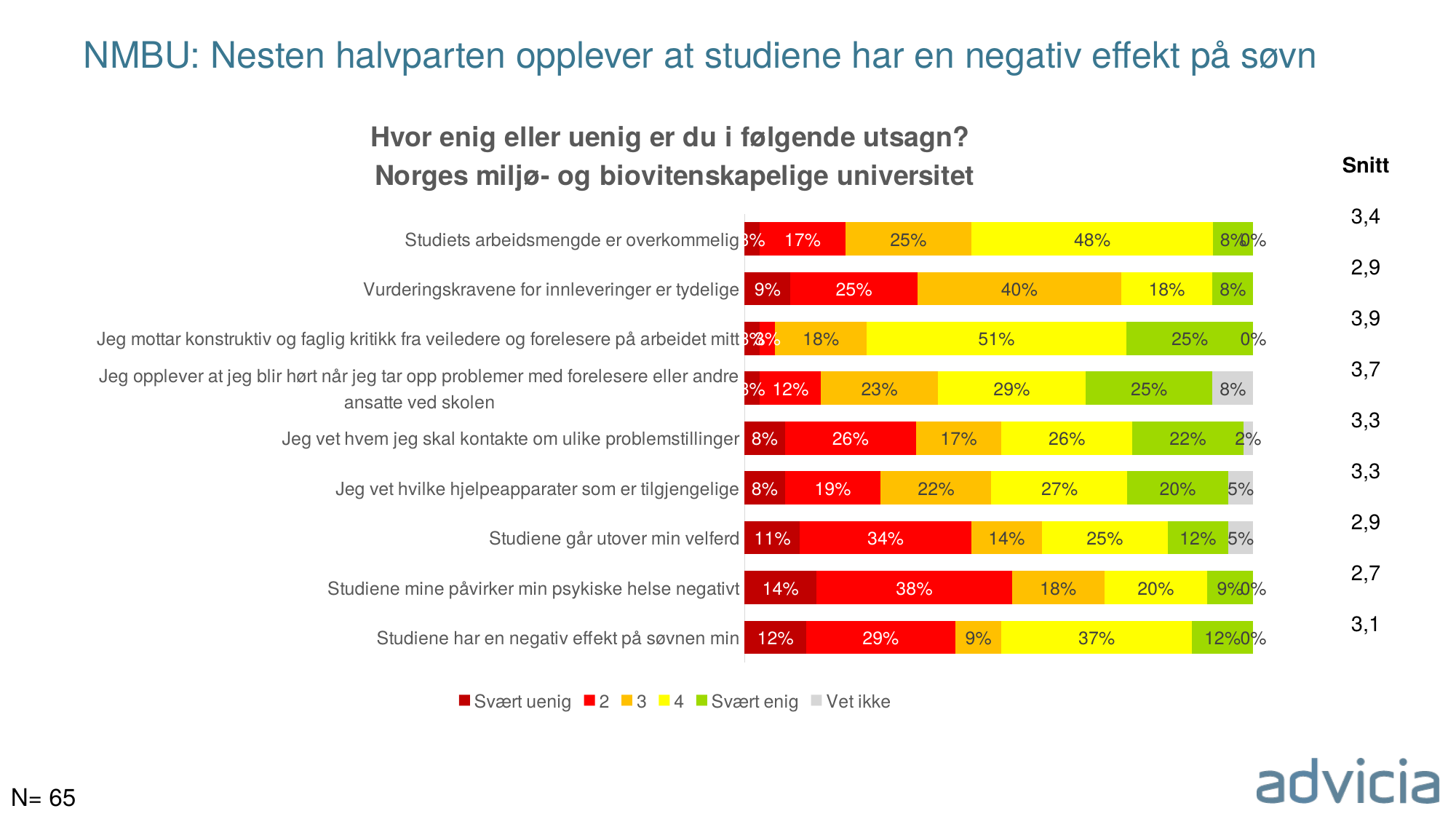

# NMBU: Nesten halvparten opplever at studiene har en negativ effekt på søvn

### Chart: Hvor enig eller uenig er du i følgende utsagn? Norges miljø- og biovitenskapelige universitet

| Category | Svært uenig | 2 | 3 | 4 | Svært enig | Vet ikke |
|---|---|---|---|---|---|---|
| Studiets arbeidsmengde er overkommelig | 0.03 | 0.17 | 0.25 | 0.48 | 0.08 | 0.0 |
| Vurderingskravene for innleveringer er tydelige | 0.09 | 0.25 | 0.4 | 0.18 | 0.08 | 0.0 |
| Jeg mottar konstruktiv og faglig kritikk fra veiledere og forelesere på arbeidet mitt | 0.03 | 0.03 | 0.18 | 0.51 | 0.25 | 0.0 |
| Jeg opplever at jeg blir hørt når jeg tar opp problemer med forelesere eller andre ansatte ved skolen | 0.03 | 0.12 | 0.23 | 0.29 | 0.25 | 0.08 |
| Jeg vet hvem jeg skal kontakte om ulike problemstillinger | 0.08 | 0.26 | 0.17 | 0.26 | 0.22 | 0.02 |
| Jeg vet hvilke hjelpeapparater som er tilgjengelige | 0.08 | 0.19 | 0.22 | 0.27 | 0.2 | 0.05 |
| Studiene går utover min velferd | 0.11 | 0.34 | 0.14 | 0.25 | 0.12 | 0.05 |
| Studiene mine påvirker min psykiske helse negativt | 0.14 | 0.38 | 0.18 | 0.2 | 0.09 | 0.0 |
| Studiene har en negativ effekt på søvnen min | 0.12 | 0.29 | 0.09 | 0.37 | 0.12 | 0.0 |
Snitt

3,4

2,9

3,9

3,7

3,3

3,3

2,9

2,7

3,1
N= 65